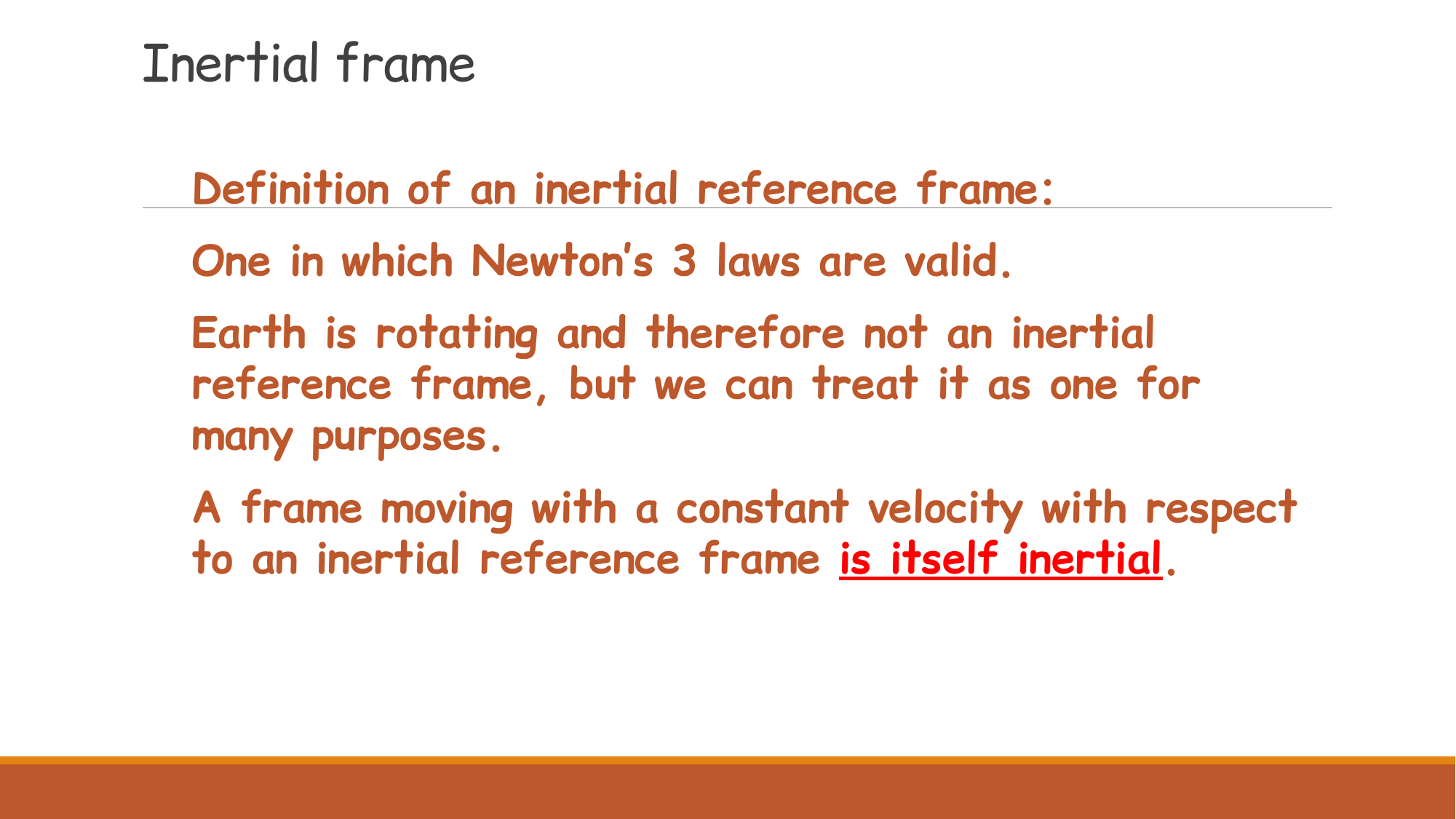

# Inertial frame

Definition of an inertial reference frame:
One in which Newton’s 3 laws are valid.
Earth is rotating and therefore not an inertial reference frame, but we can treat it as one for many purposes.
A frame moving with a constant velocity with respect to an inertial reference frame is itself inertial.